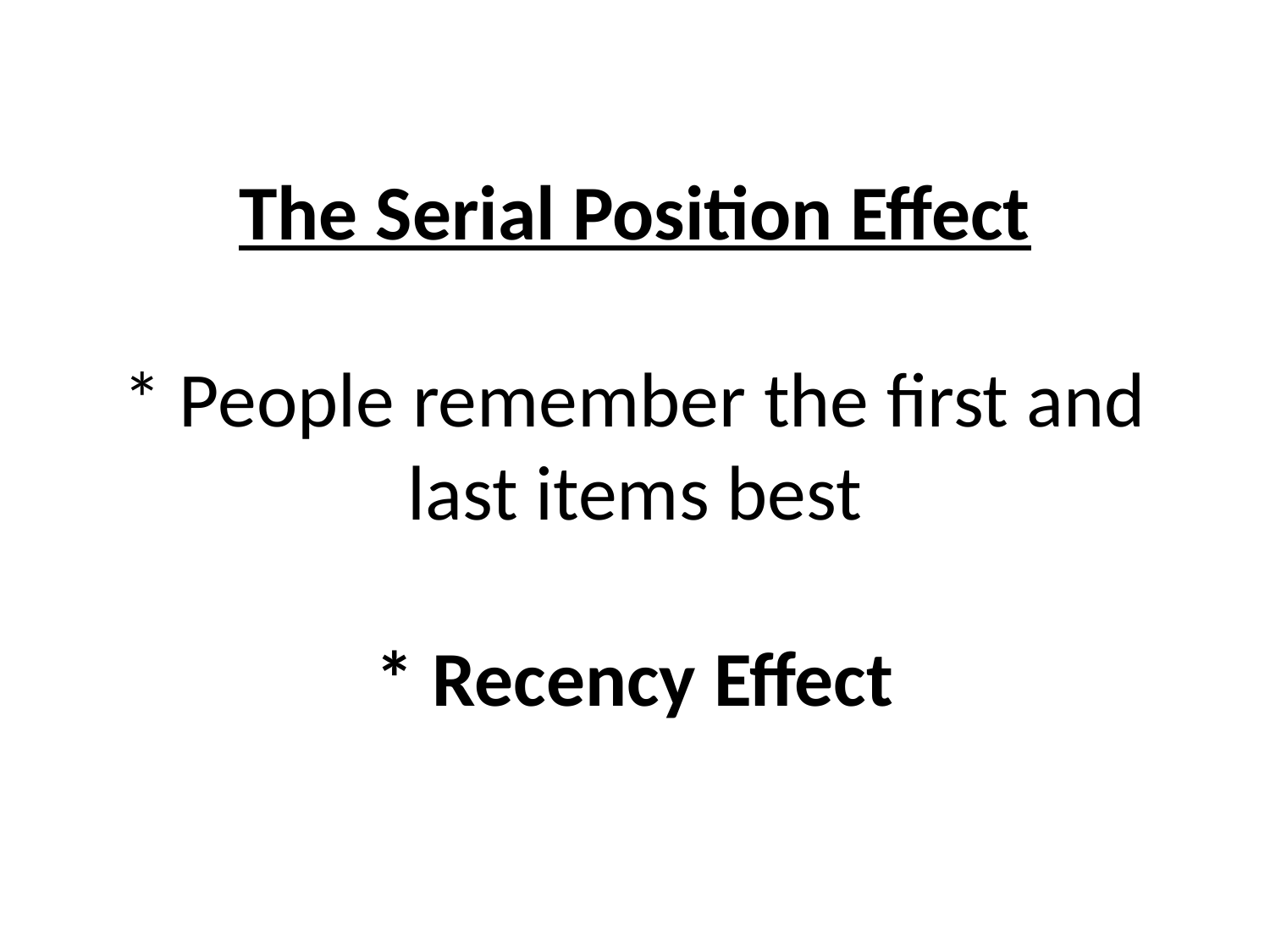

# The Serial Position Effect * People remember the first and last items best * Recency Effect